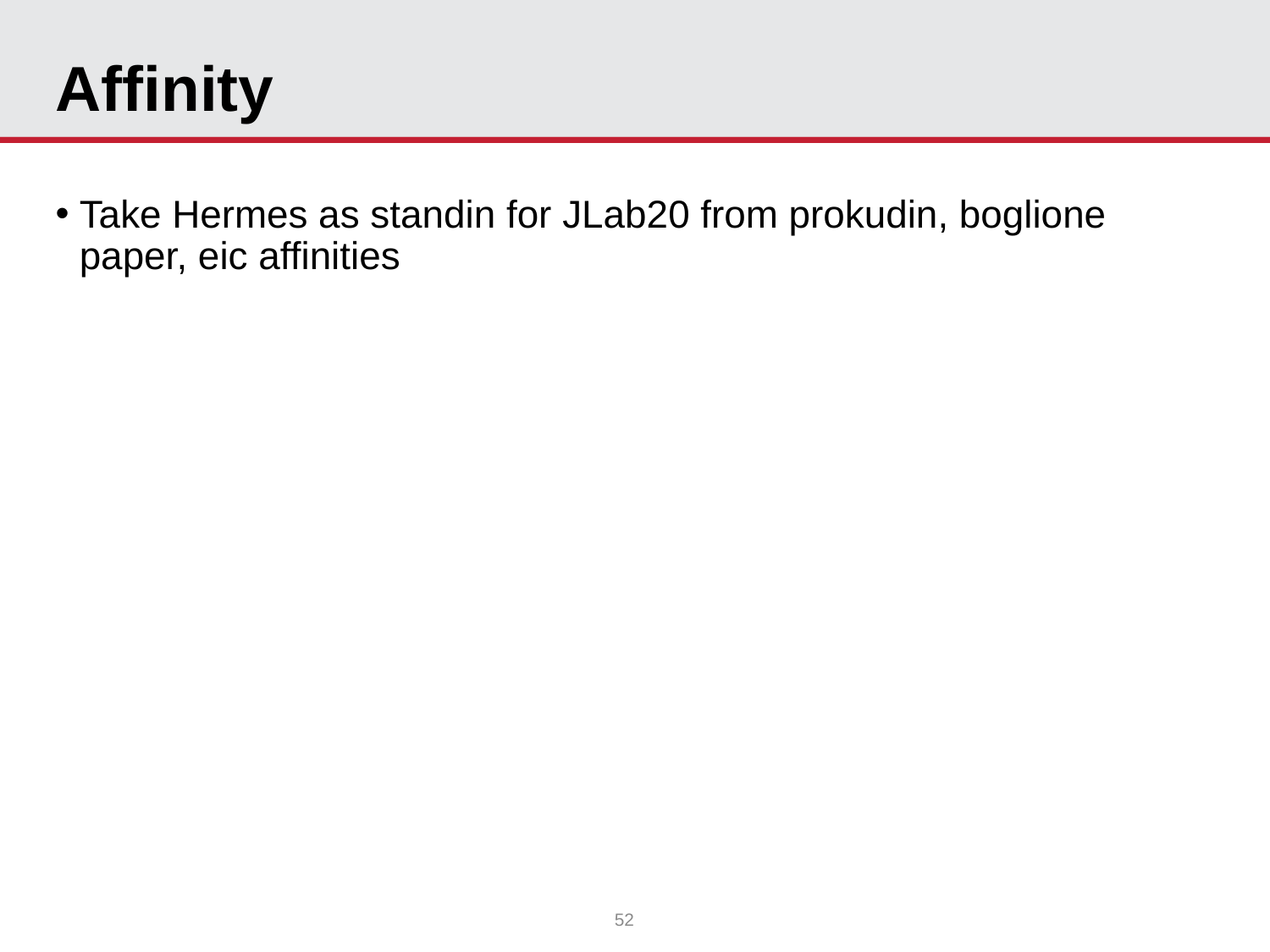

# Affinity
Take Hermes as standin for JLab20 from prokudin, boglione paper, eic affinities
52